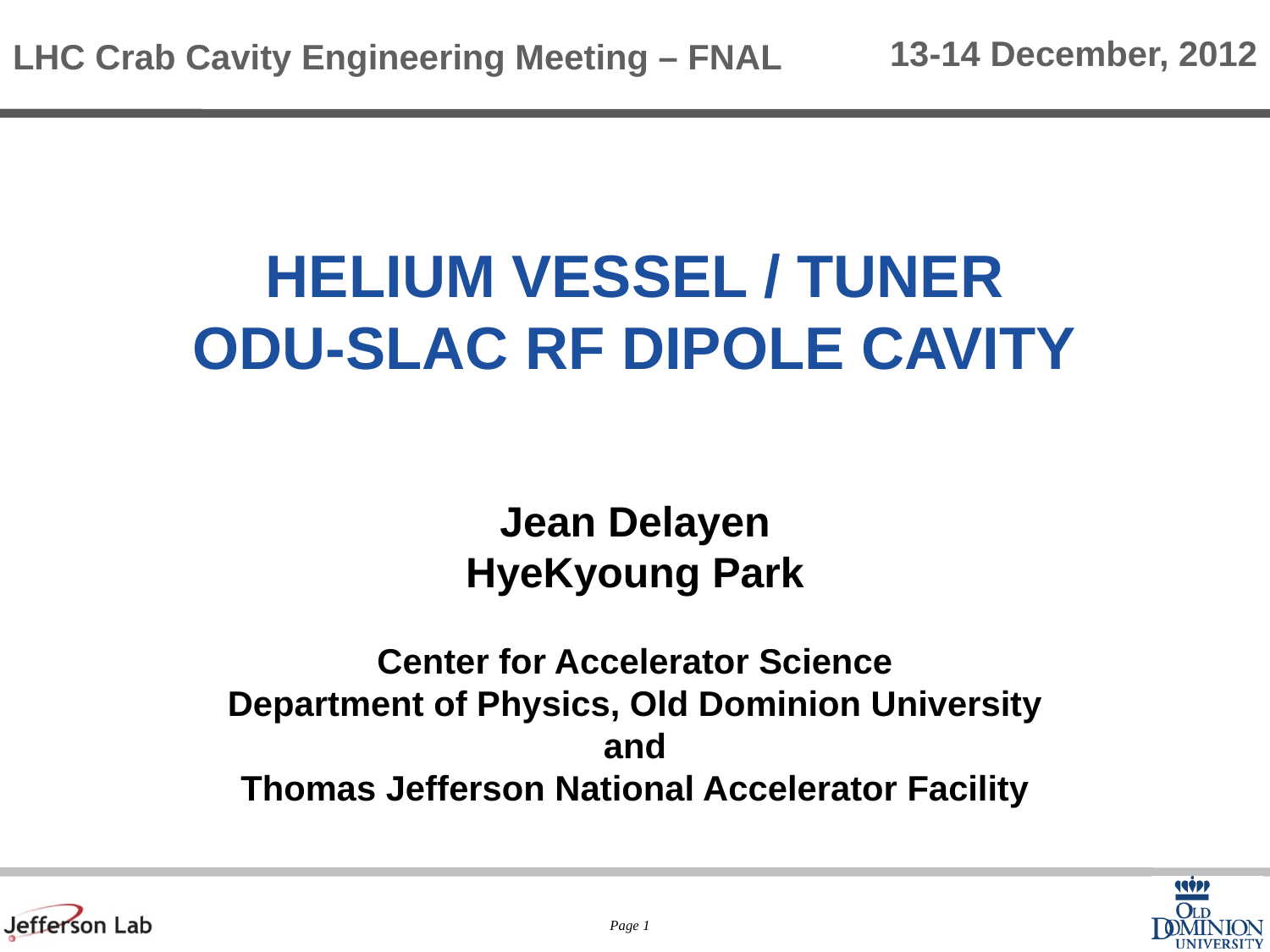

13-14 December, 2012
LHC Crab Cavity Engineering Meeting – FNAL

# Helium vessel / tuner odu-slac rf dipole cavity